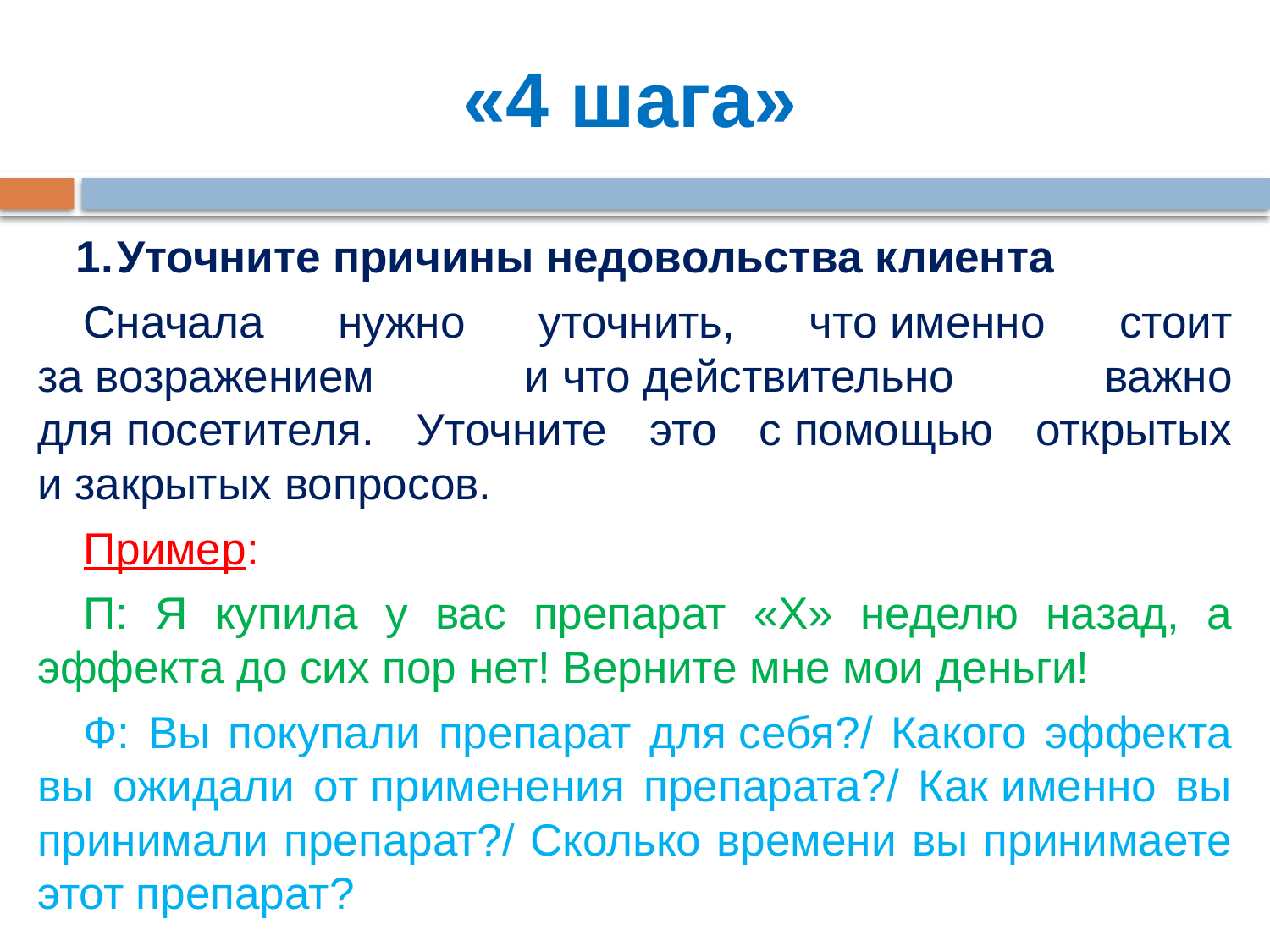

# «4 шага»
Уточните причины недовольства клиента
Сначала нужно уточнить, что именно стоит за возражением и что действительно важно для посетителя. Уточните это с помощью открытых и закрытых вопросов.
Пример:
П: Я купила у вас препарат «Х» неделю назад, а эффекта до сих пор нет! Верните мне мои деньги!
Ф: Вы покупали препарат для себя?/ Какого эффекта вы ожидали от применения препарата?/ Как именно вы принимали препарат?/ Сколько времени вы принимаете этот препарат?